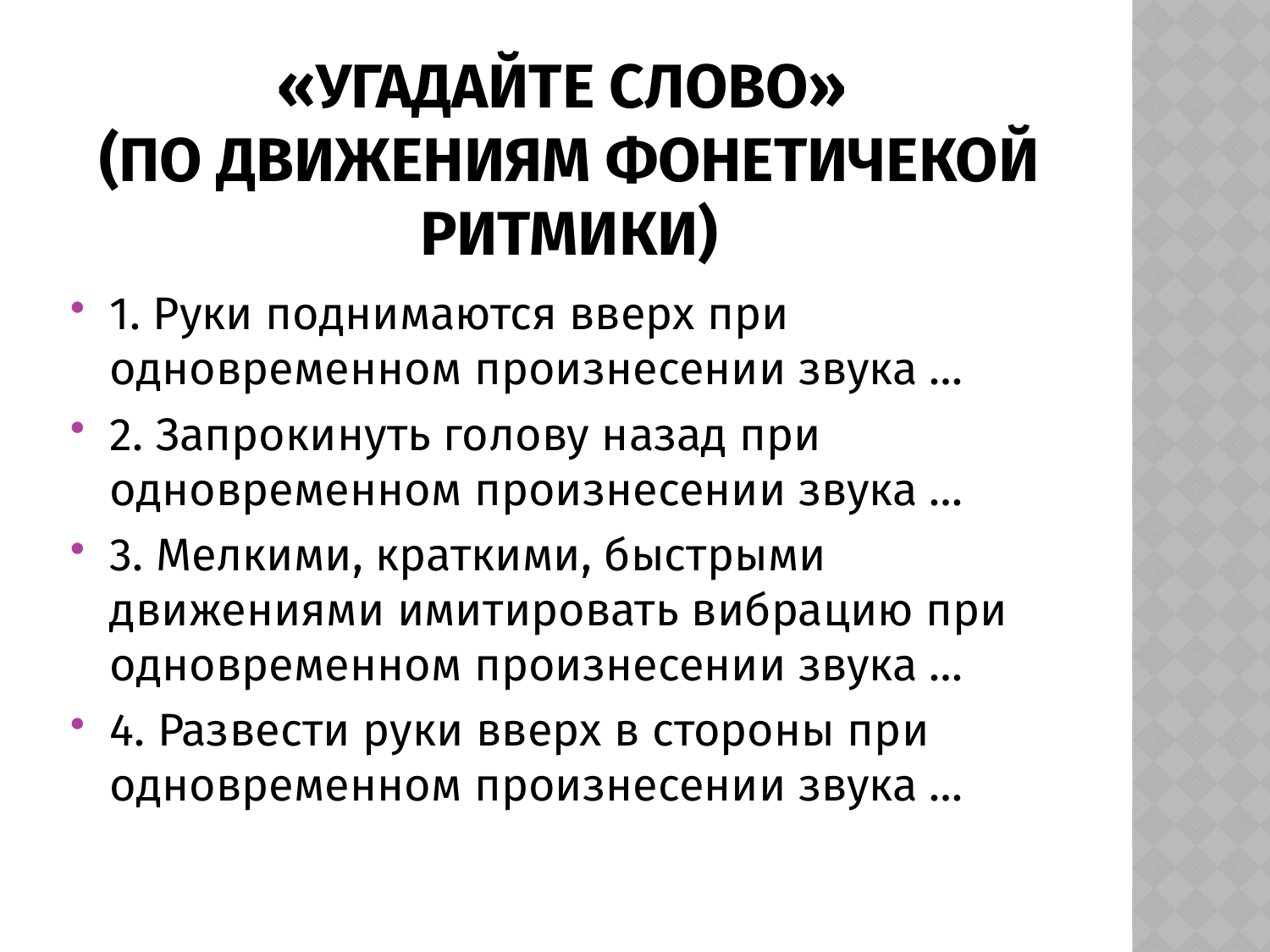

# «угадайте слово» (по движениям фонетичекой ритмики)
1. Руки поднимаются вверх при одновременном произнесении звука …
2. Запрокинуть голову назад при одновременном произнесении звука …
3. Мелкими, краткими, быстрыми движениями имитировать вибрацию при одновременном произнесении звука …
4. Развести руки вверх в стороны при одновременном произнесении звука …